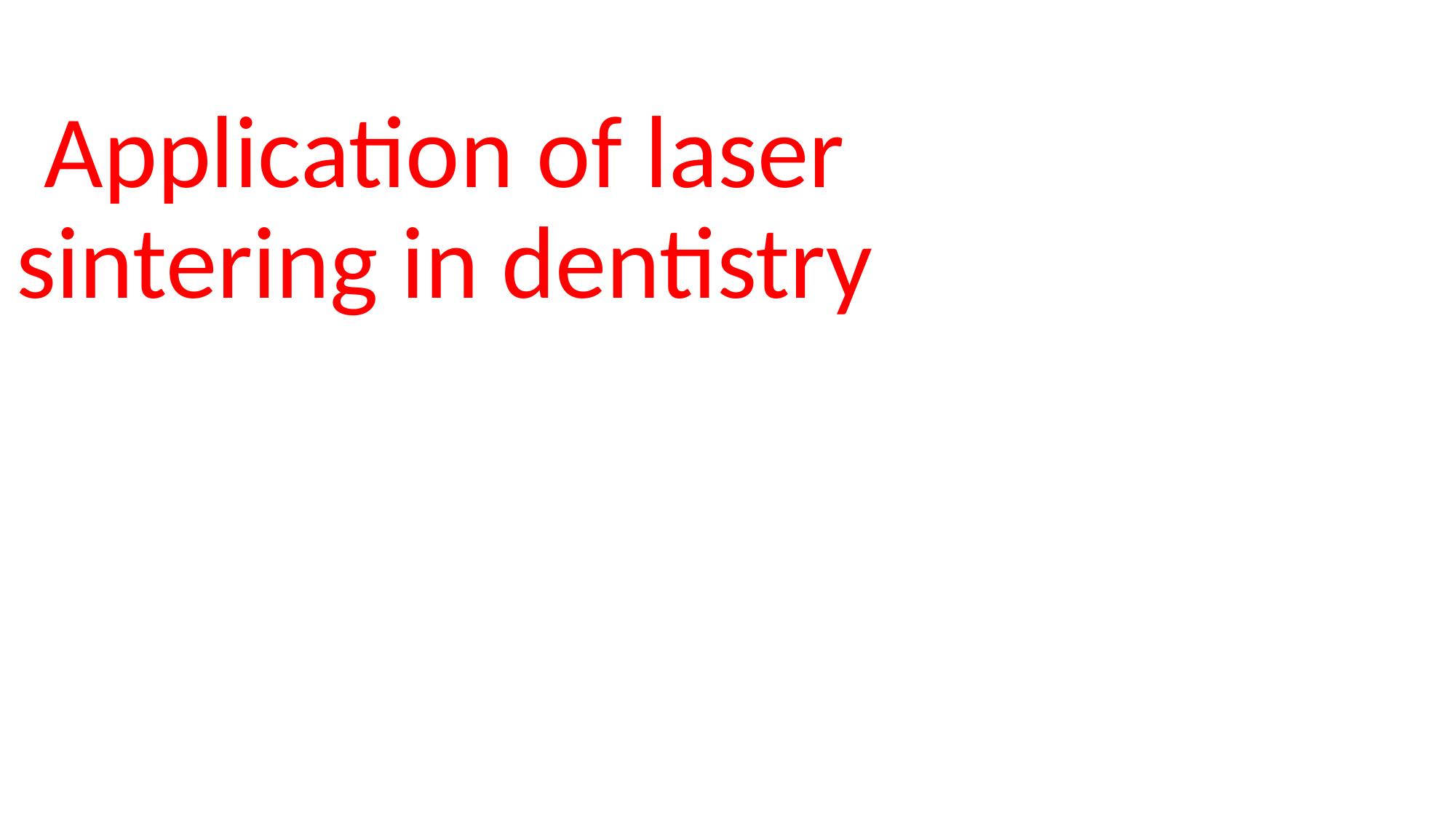

# Application of laser sintering in dentistry
Assist prof.Ali Jameel